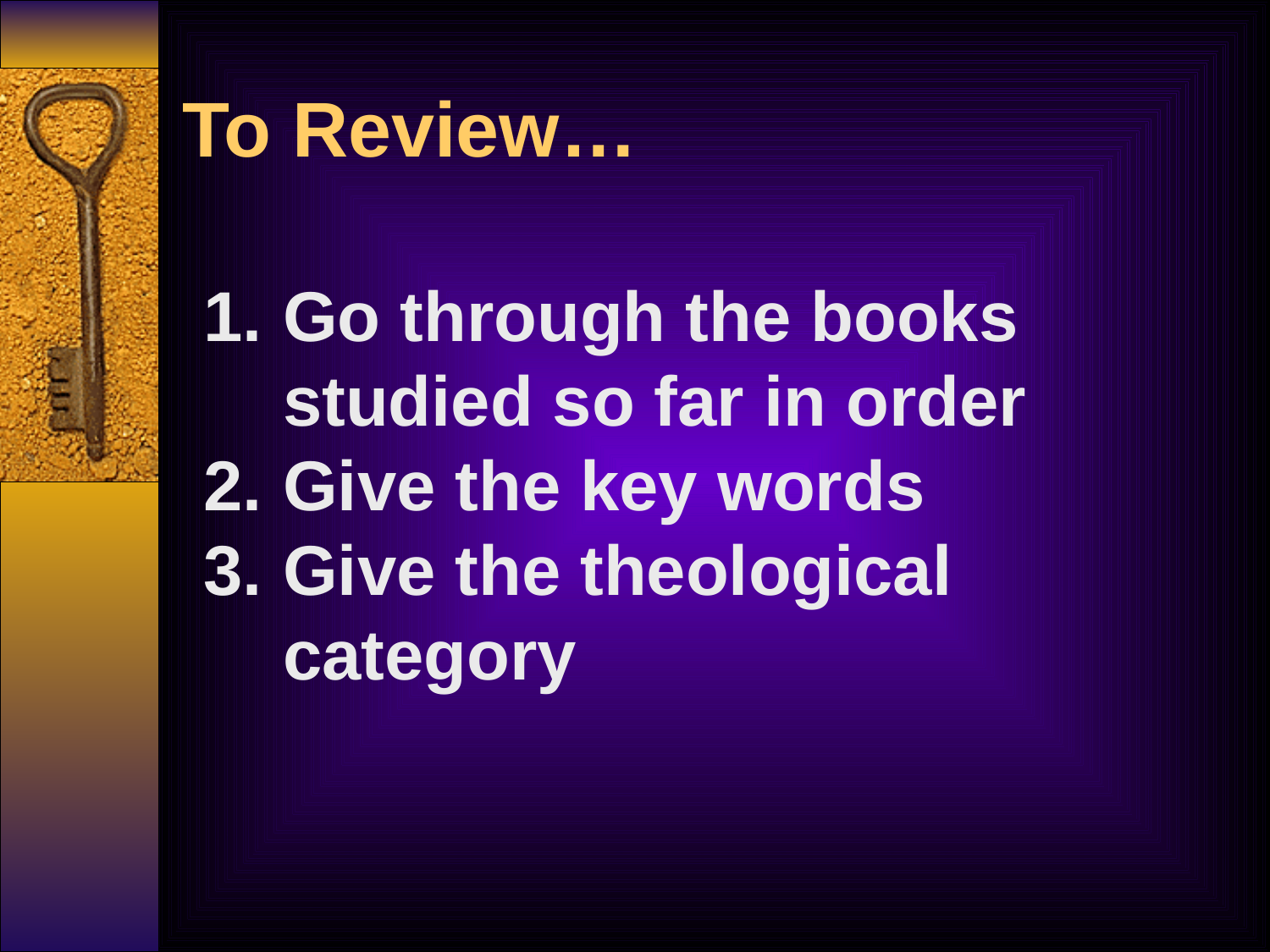

To Review…
Go through the books studied so far in order
Give the key words
Give the theological category